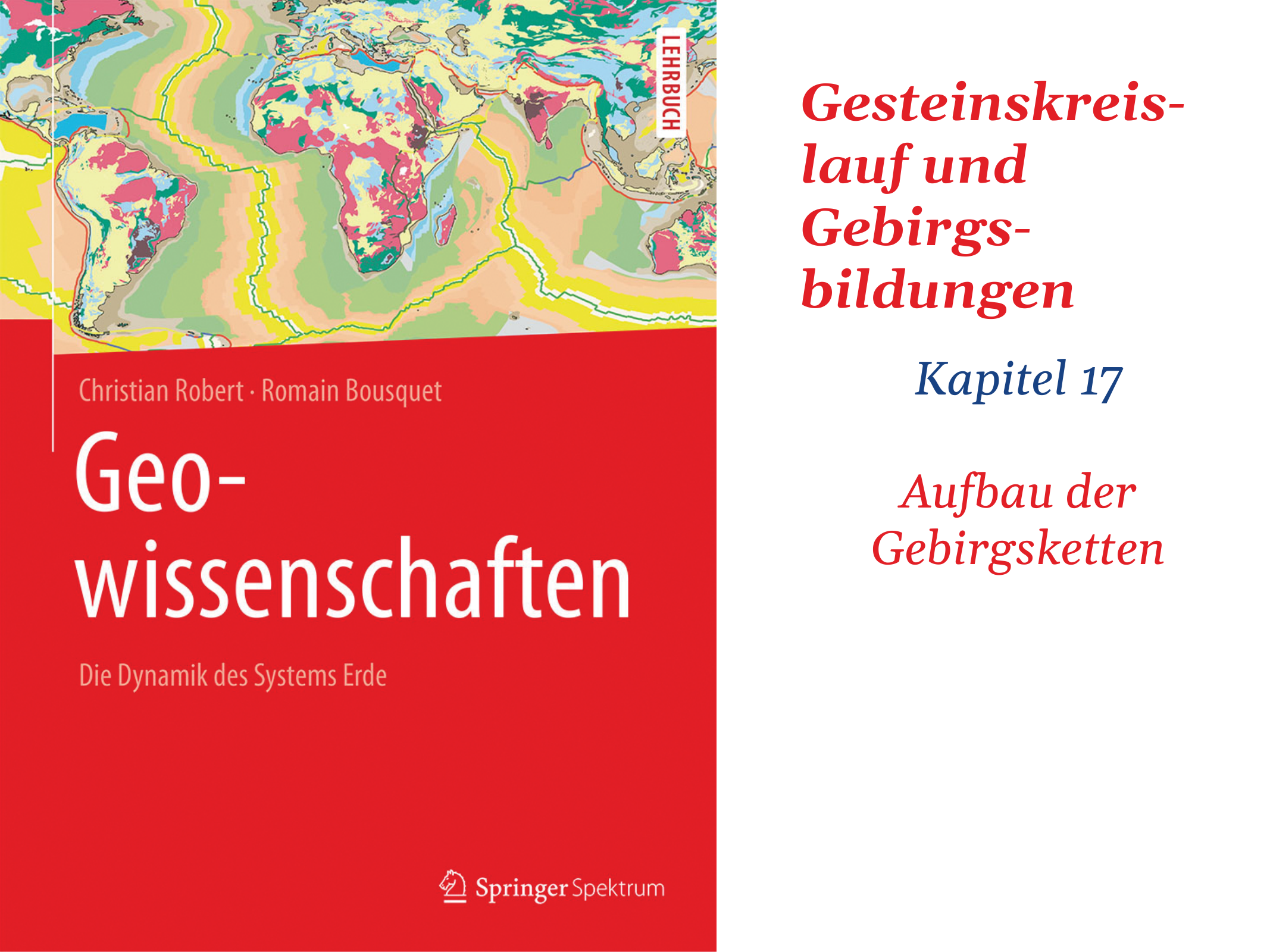

# Gesteinskreis-lauf und Gebirgs-bildungen
Kapitel 17

Aufbau der Gebirgsketten